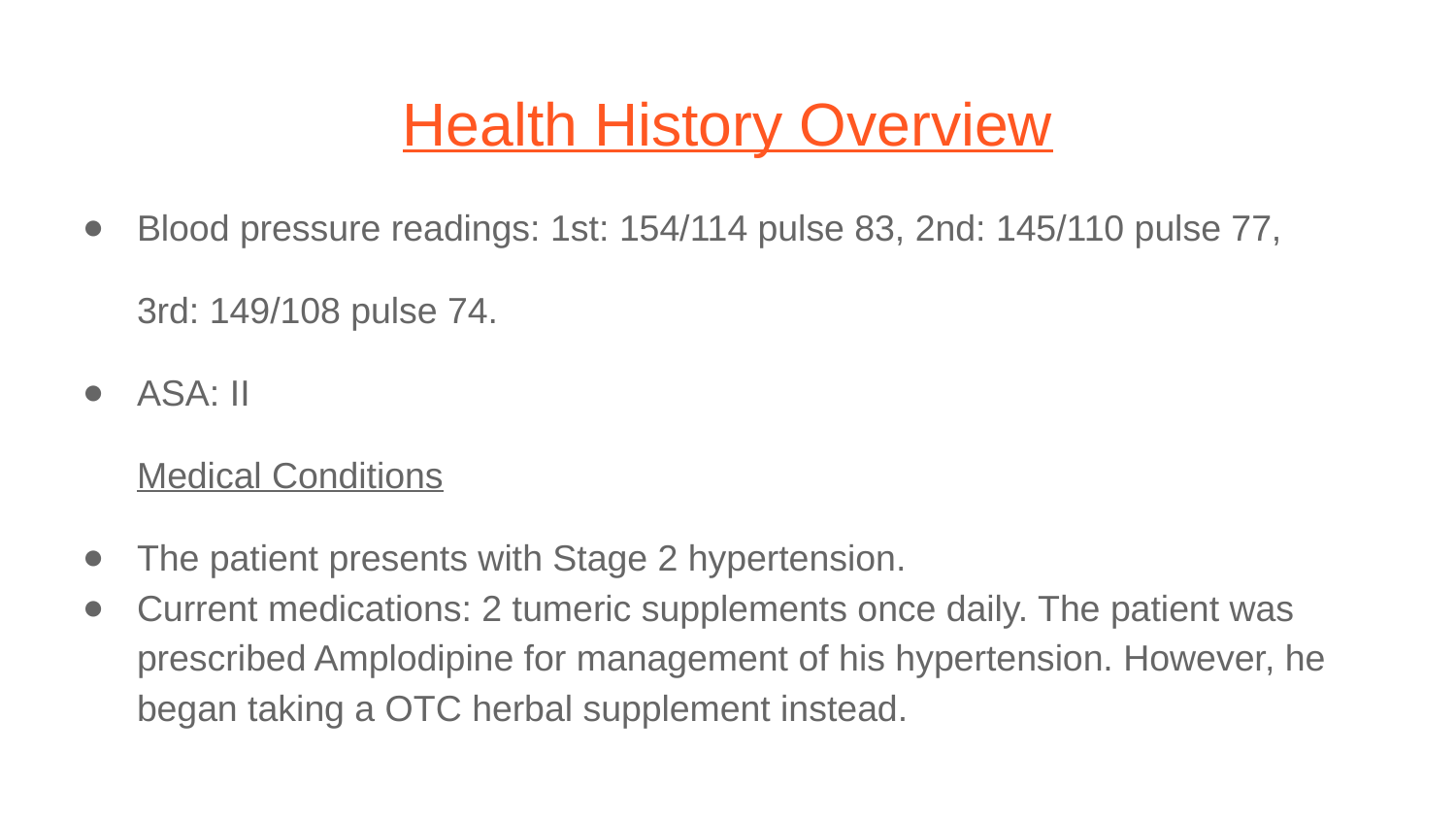

# Health History Overview
Blood pressure readings: 1st: 154/114 pulse 83, 2nd: 145/110 pulse 77,
3rd: 149/108 pulse 74.
ASA: II
Medical Conditions
The patient presents with Stage 2 hypertension.
Current medications: 2 tumeric supplements once daily. The patient was prescribed Amplodipine for management of his hypertension. However, he  began taking a OTC herbal supplement instead.